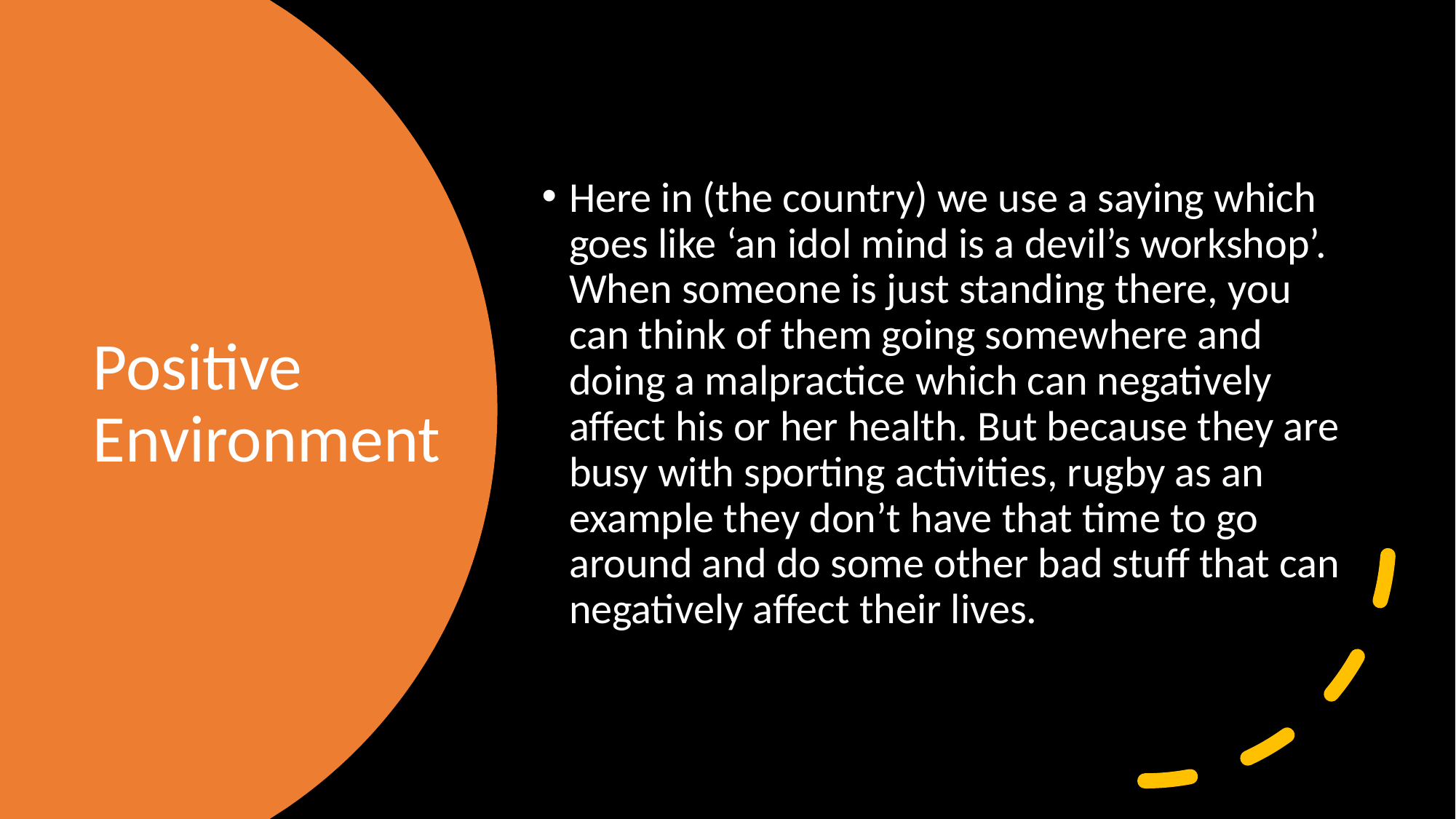

Here in (the country) we use a saying which goes like ‘an idol mind is a devil’s workshop’. When someone is just standing there, you can think of them going somewhere and doing a malpractice which can negatively affect his or her health. But because they are busy with sporting activities, rugby as an example they don’t have that time to go around and do some other bad stuff that can negatively affect their lives.
# Positive Environment